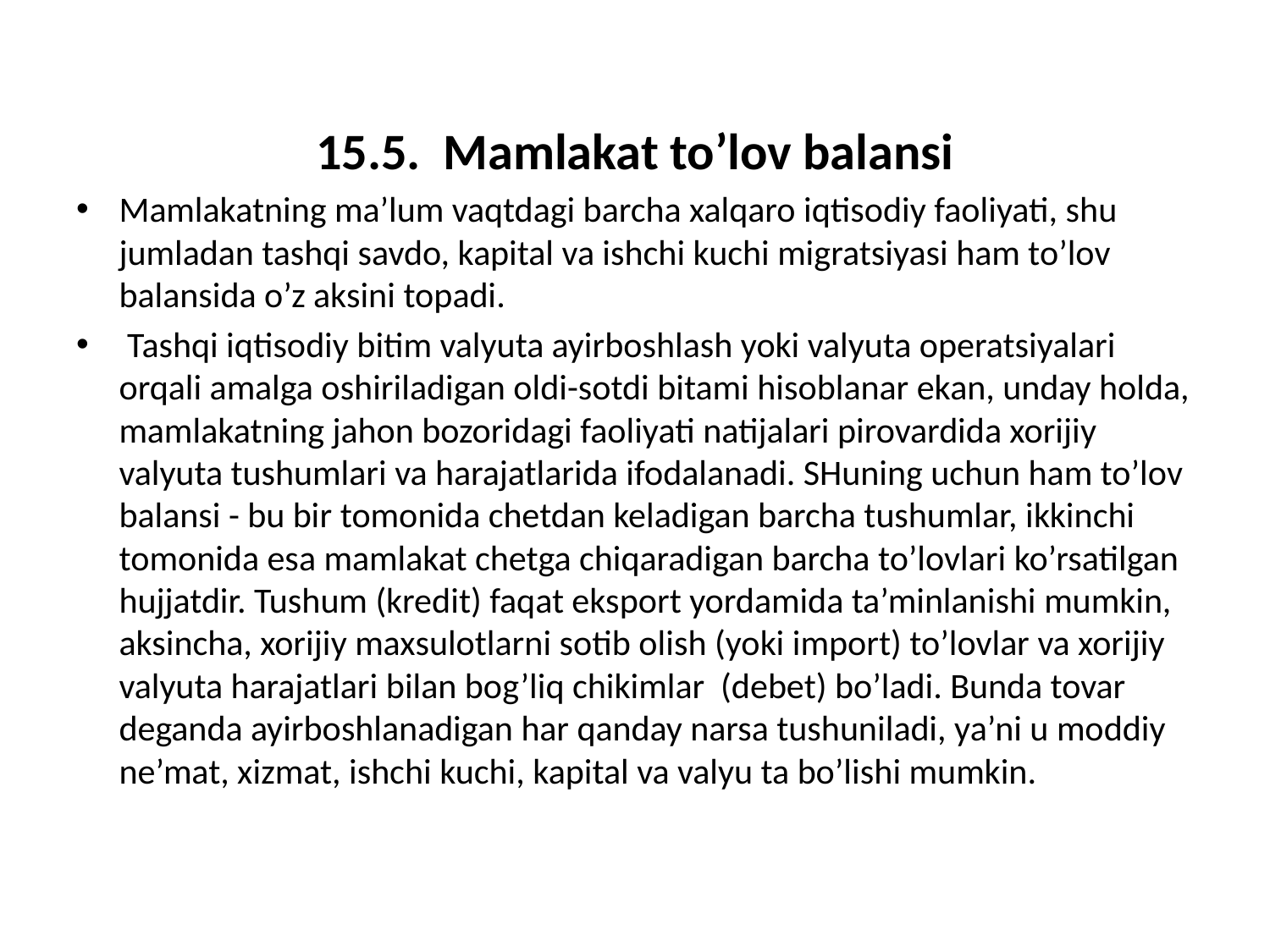

15.5.  Mamlakat to’lov balansi
Mamlakatning ma’lum vaqtdagi barcha xalqaro iqtisodiy faoliyati, shu jumladan tashqi savdo, kapital va ishchi kuchi migratsiyasi ham to’lov balansida o’z aksini topadi.
 Tashqi iqtisodiy bitim valyuta ayirboshlash yoki valyuta operatsiyalari orqali amalga oshiriladigan oldi-sotdi bitami hisoblanar ekan, unday holda, mamlakatning jahon bozoridagi faoliyati natijalari pirovardida xorijiy valyuta tushumlari va harajatlarida ifodalanadi. SHuning uchun ham to’lov balansi - bu bir tomonida chetdan keladigan barcha tushumlar, ikkinchi tomonida esa mamlakat chetga chiqaradigan barcha to’lovlari ko’rsatilgan hujjatdir. Tushum (kredit) faqat eksport yordamida ta’minlanishi mumkin, aksincha, xorijiy maxsulotlarni sotib olish (yoki import) to’lovlar va xorijiy valyuta harajatlari bilan bog’liq chikimlar  (debet) bo’ladi. Bunda tovar deganda ayirboshlanadigan har qanday narsa tushuniladi, ya’ni u moddiy ne’mat, xizmat, ishchi kuchi, kapital va valyu ta bo’lishi mumkin.